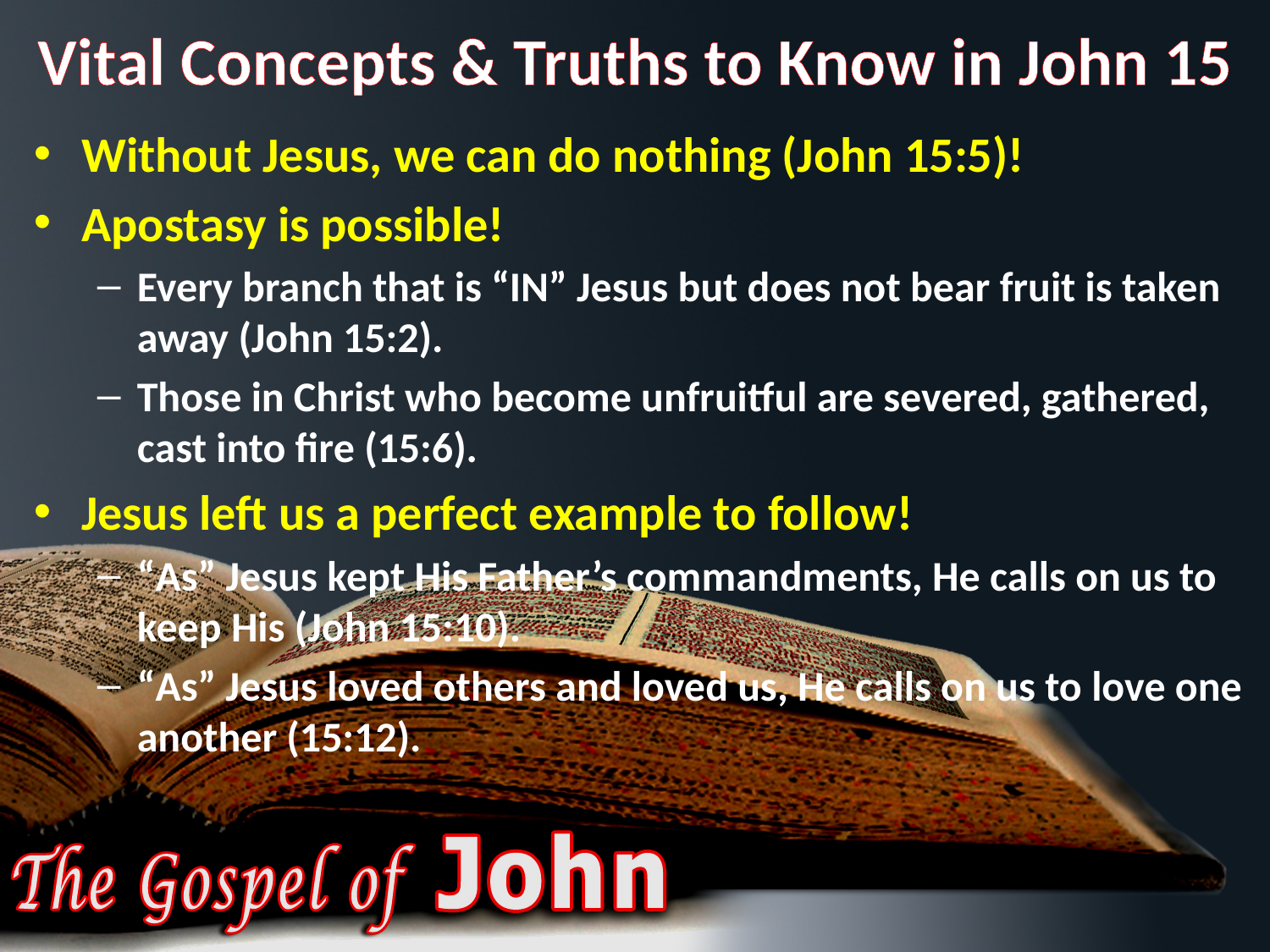

# Vital Concepts & Truths to Know in John 15
Without Jesus, we can do nothing (John 15:5)!
Apostasy is possible!
Every branch that is “IN” Jesus but does not bear fruit is taken away (John 15:2).
Those in Christ who become unfruitful are severed, gathered, cast into fire (15:6).
Jesus left us a perfect example to follow!
“As” Jesus kept His Father’s commandments, He calls on us to keep His (John 15:10).
“As” Jesus loved others and loved us, He calls on us to love one another (15:12).